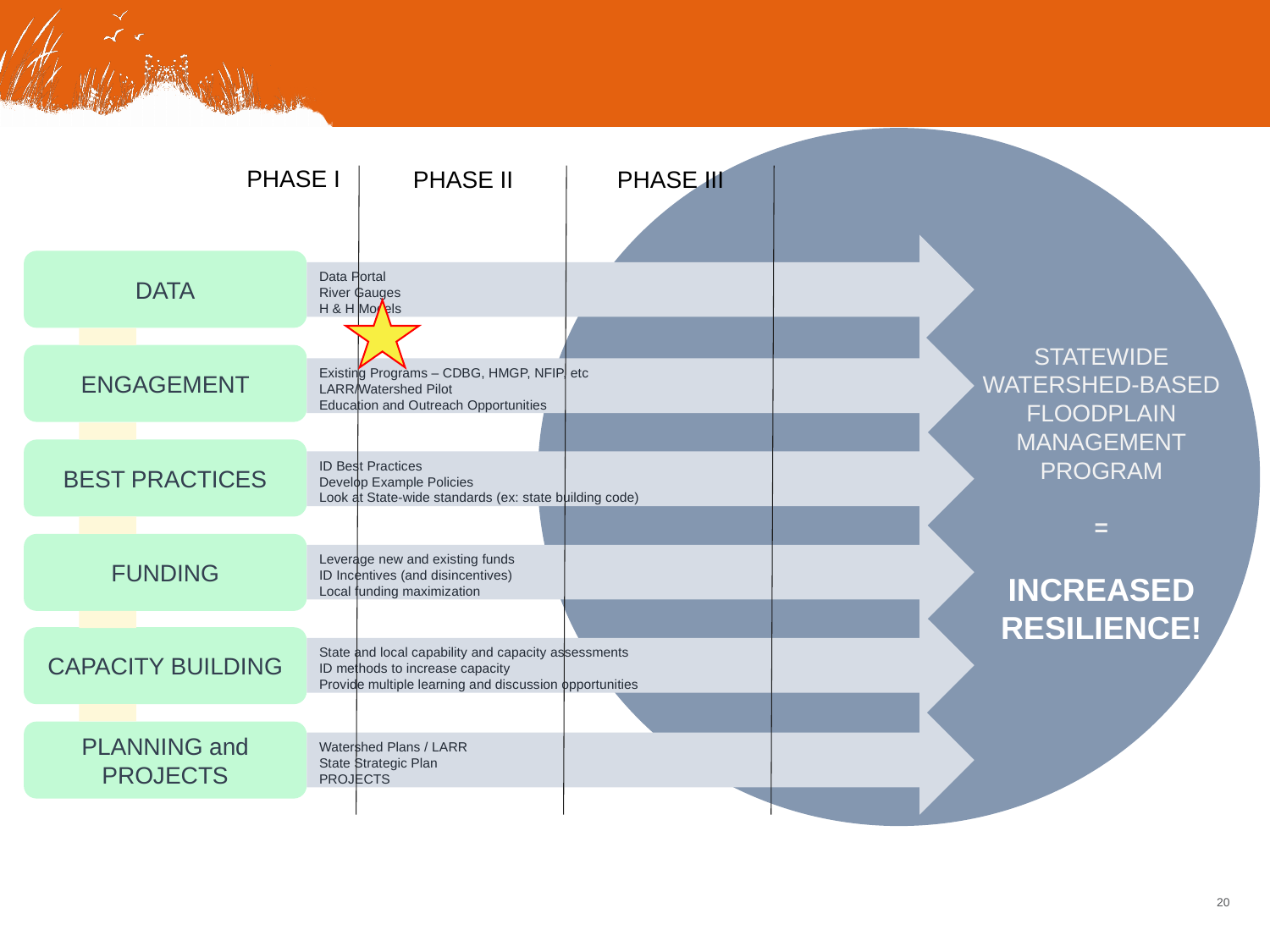

PHASE I
PHASE II
PHASE III
Data Portal
River Gauges
H & H Models

DATA

ENGAGEMENT

BEST PRACTICES

FUNDING

CAPACITY BUILDING

PLANNING and PROJECTS

Existing Programs – CDBG, HMGP, NFIP, etc
LARR/Watershed Pilot
Education and Outreach Opportunities

STATEWIDE
WATERSHED-BASED
FLOODPLAIN
MANAGEMENT
PROGRAM

=

INCREASED
RESILIENCE!

ID Best Practices
Develop Example Policies
Look at State-wide standards (ex: state building code)

Leverage new and existing funds
ID Incentives (and disincentives)
Local funding maximization

State and local capability and capacity assessments
ID methods to increase capacity
Provide multiple learning and discussion opportunities

Watershed Plans / LARR
State Strategic Plan
PROJECTS